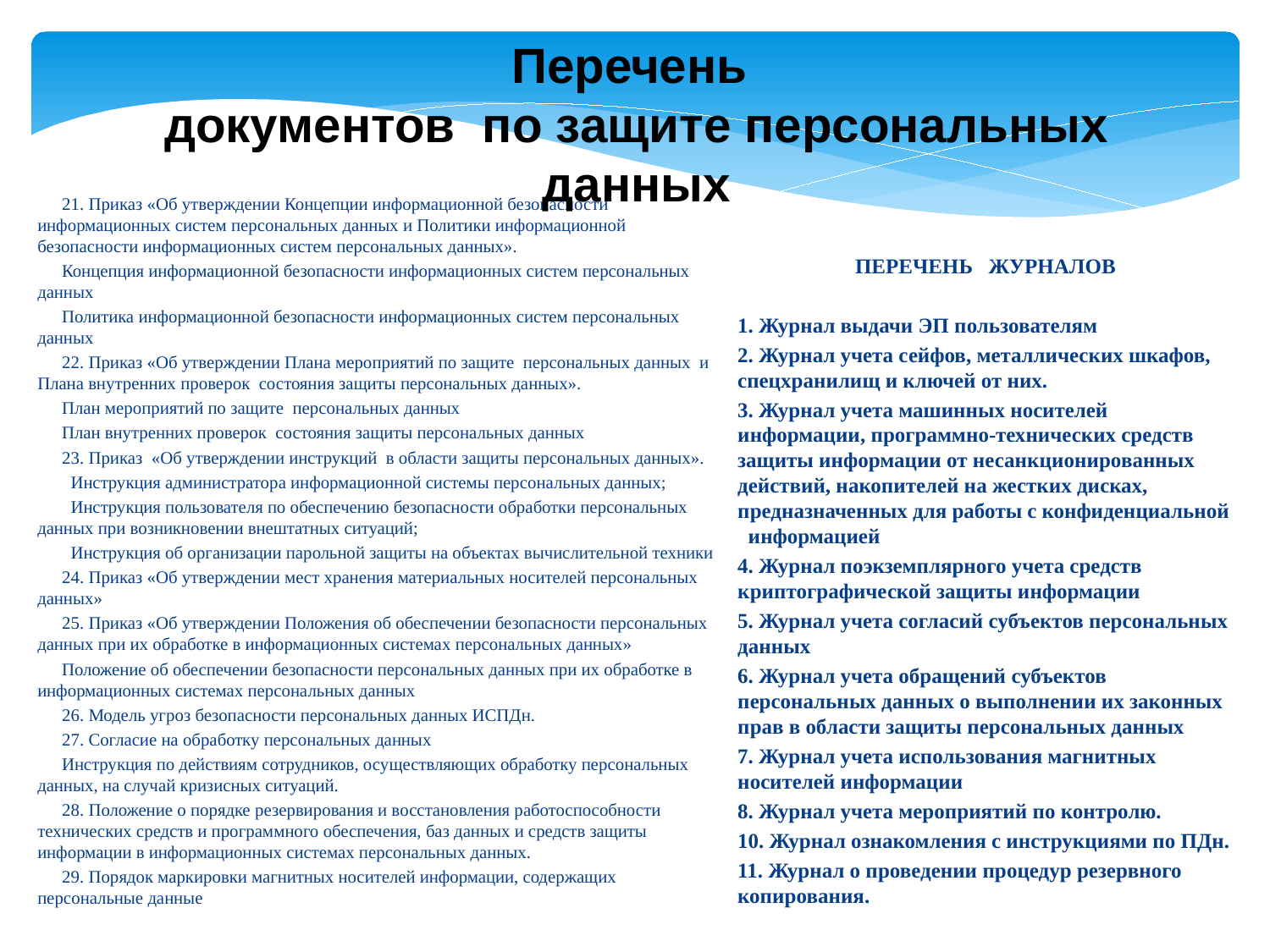

Перечень
документов  по защите персональных данных
21. Приказ «Об утверждении Концепции информационной безопасности информационных систем персональных данных и Политики информационной безопасности информационных систем персональных данных».
Концепция информационной безопасности информационных систем персональных данных
Политика информационной безопасности информационных систем персональных данных
22. Приказ «Об утверждении Плана мероприятий по защите  персональных данных  и Плана внутренних проверок  состояния защиты персональных данных».
План мероприятий по защите  персональных данных
План внутренних проверок  состояния защиты персональных данных
23. Приказ  «Об утверждении инструкций  в области защиты персональных данных».
  Инструкция администратора информационной системы персональных данных;
  Инструкция пользователя по обеспечению безопасности обработки персональных данных при возникновении внештатных ситуаций;
  Инструкция об организации парольной защиты на объектах вычислительной техники
24. Приказ «Об утверждении мест хранения материальных носителей персональных данных»
25. Приказ «Об утверждении Положения об обеспечении безопасности персональных данных при их обработке в информационных системах персональных данных»
Положение об обеспечении безопасности персональных данных при их обработке в информационных системах персональных данных
26. Модель угроз безопасности персональных данных ИСПДн.
27. Согласие на обработку персональных данных
Инструкция по действиям сотрудников, осуществляющих обработку персональных данных, на случай кризисных ситуаций.
28. Положение о порядке резервирования и восстановления работоспособности технических средств и программного обеспечения, баз данных и средств защиты информации в информационных системах персональных данных.
29. Порядок маркировки магнитных носителей информации, содержащих персональные данные

ПЕРЕЧЕНЬ   ЖУРНАЛОВ

1. Журнал выдачи ЭП пользователям
2. Журнал учета сейфов, металлических шкафов, спецхранилищ и ключей от них.
3. Журнал учета машинных носителей информации, программно-технических средств защиты информации от несанкционированных действий, накопителей на жестких дисках, предназначенных для работы с конфиденциальной   информацией
4. Журнал поэкземплярного учета средств криптографической защиты информации
5. Журнал учета согласий субъектов персональных данных
6. Журнал учета обращений субъектов персональных данных о выполнении их законных прав в области защиты персональных данных
7. Журнал учета использования магнитных носителей информации
8. Журнал учета мероприятий по контролю.
10. Журнал ознакомления с инструкциями по ПДн.
11. Журнал о проведении процедур резервного копирования.